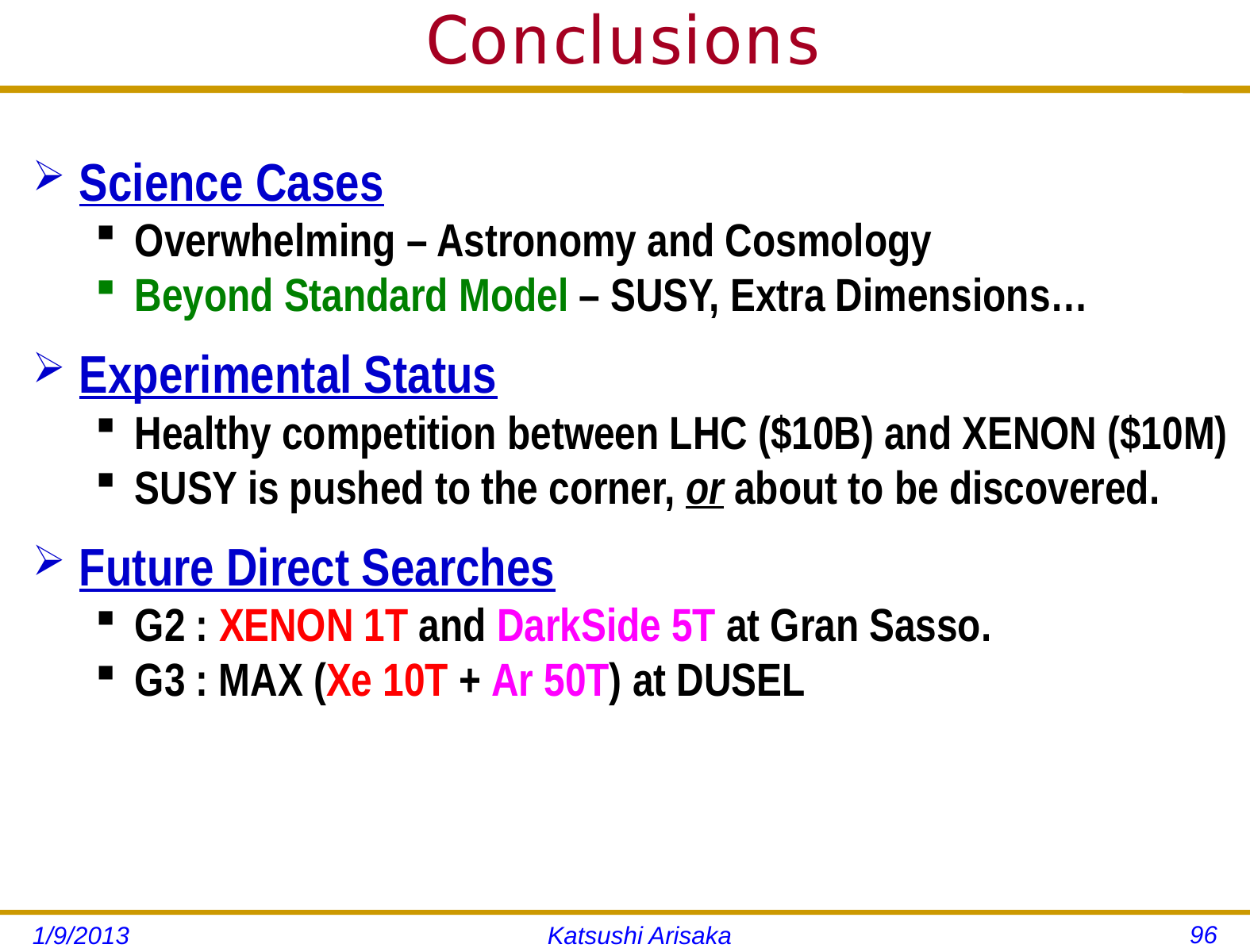

# Conclusions
Science Cases
Overwhelming – Astronomy and Cosmology
Beyond Standard Model – SUSY, Extra Dimensions…
Experimental Status
Healthy competition between LHC ($10B) and XENON ($10M)
SUSY is pushed to the corner, or about to be discovered.
Future Direct Searches
G2 : XENON 1T and DarkSide 5T at Gran Sasso.
G3 : MAX (Xe 10T + Ar 50T) at DUSEL

96
1/9/2013
Katsushi Arisaka